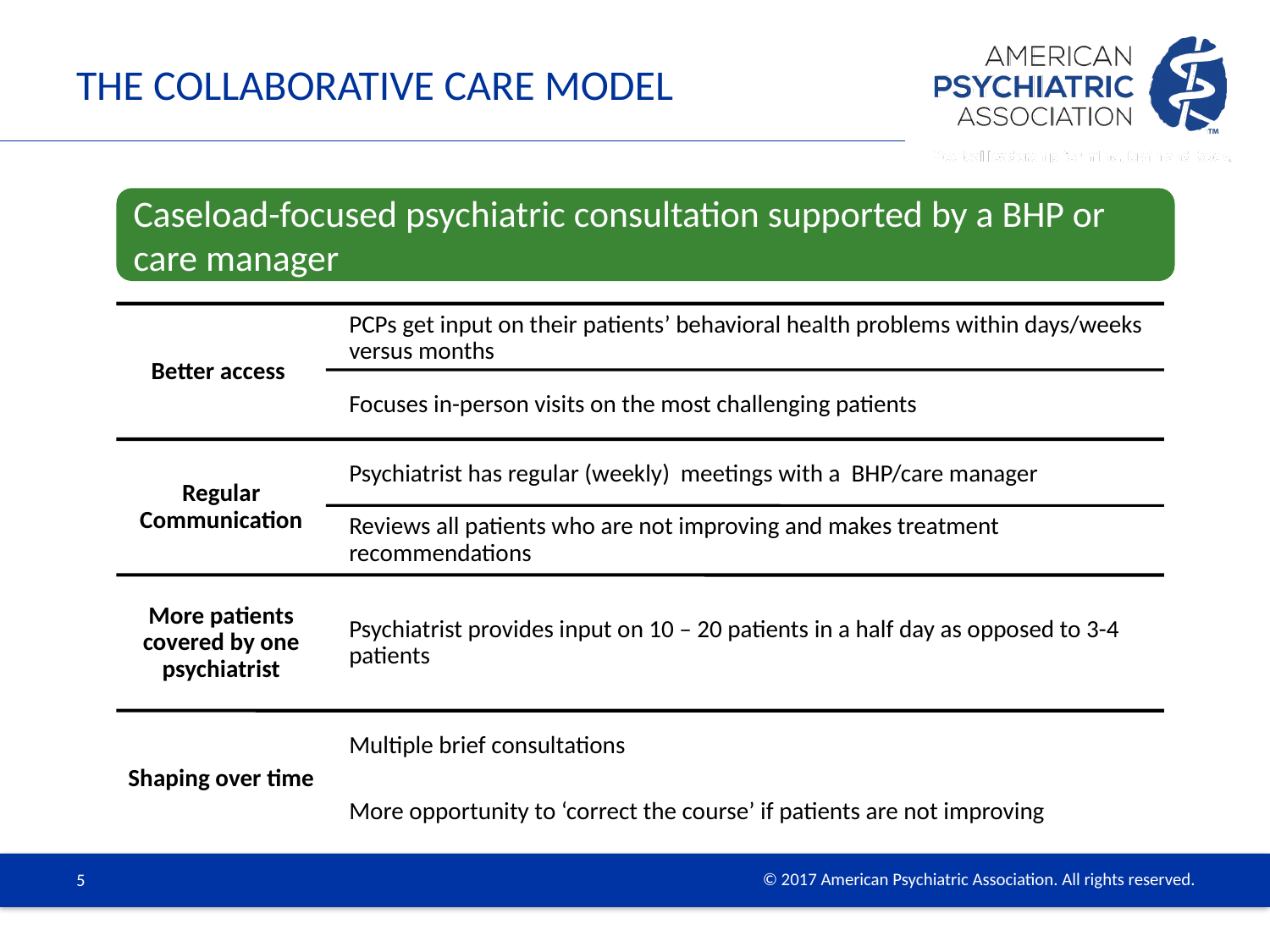

# The Collaborative Care Model
Caseload-focused psychiatric consultation supported by a BHP or care manager
Better access
PCPs get input on their patients’ behavioral health problems within days/weeks versus months
Focuses in-person visits on the most challenging patients
Regular Communication
Psychiatrist has regular (weekly)  meetings with a  BHP/care manager
Reviews all patients who are not improving and makes treatment recommendations
More patients covered by one psychiatrist
Psychiatrist provides input on 10 – 20 patients in a half day as opposed to 3-4 patients
Shaping over time
Multiple brief consultations
More opportunity to ‘correct the course’ if patients are not improving